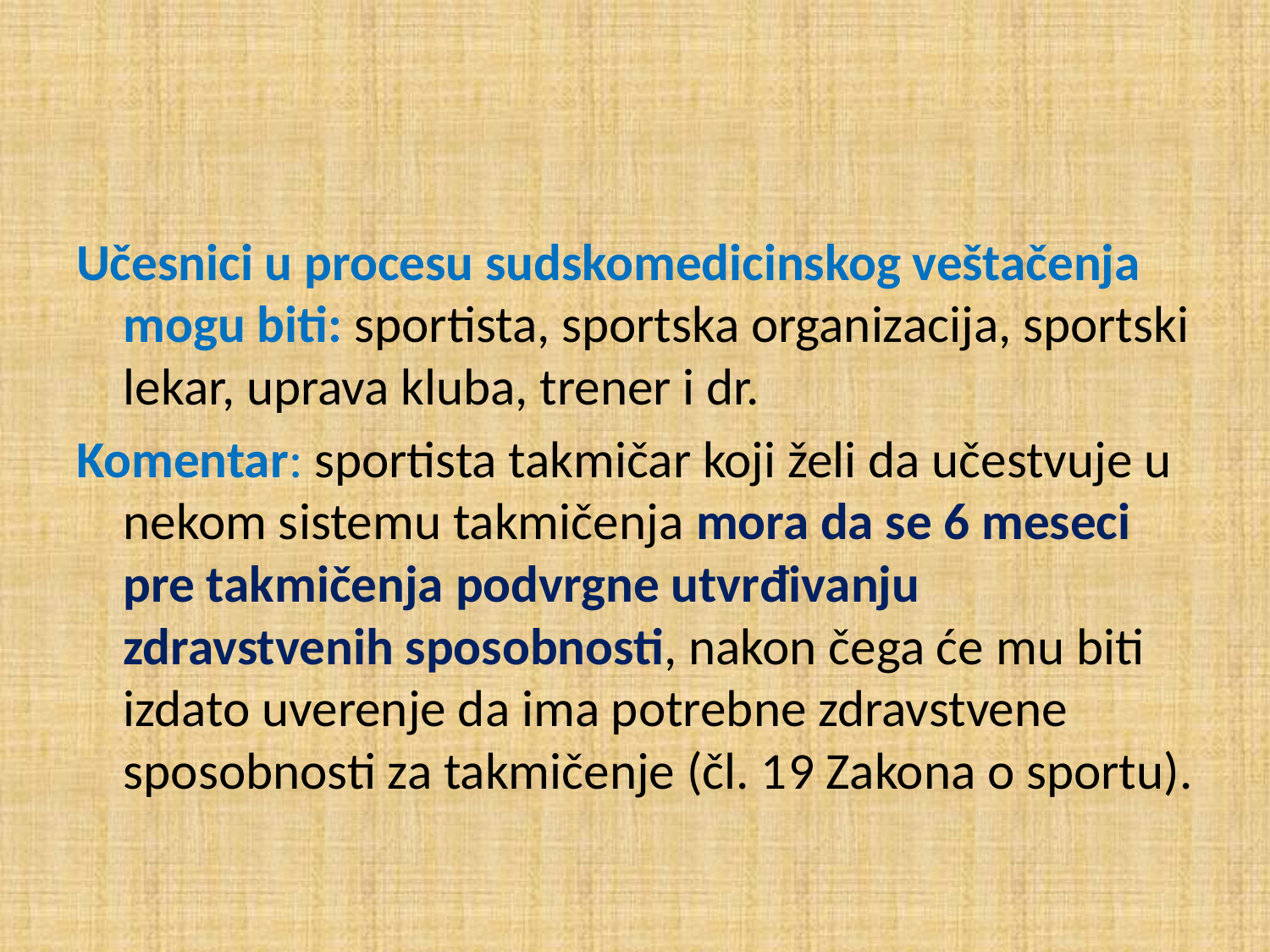

#
Učesnici u procesu sudskomedicinskog veštačenja mogu biti: sportista, sportska organizacija, sportski lekar, uprava kluba, trener i dr.
Komentar: sportista takmičar koji želi da učestvuje u nekom sistemu takmičenja mora da se 6 meseci pre takmičenja podvrgne utvrđivanju zdravstvenih sposobnosti, nakon čega će mu biti izdato uverenje da ima potrebne zdravstvene sposobnosti za takmičenje (čl. 19 Zakona o sportu).